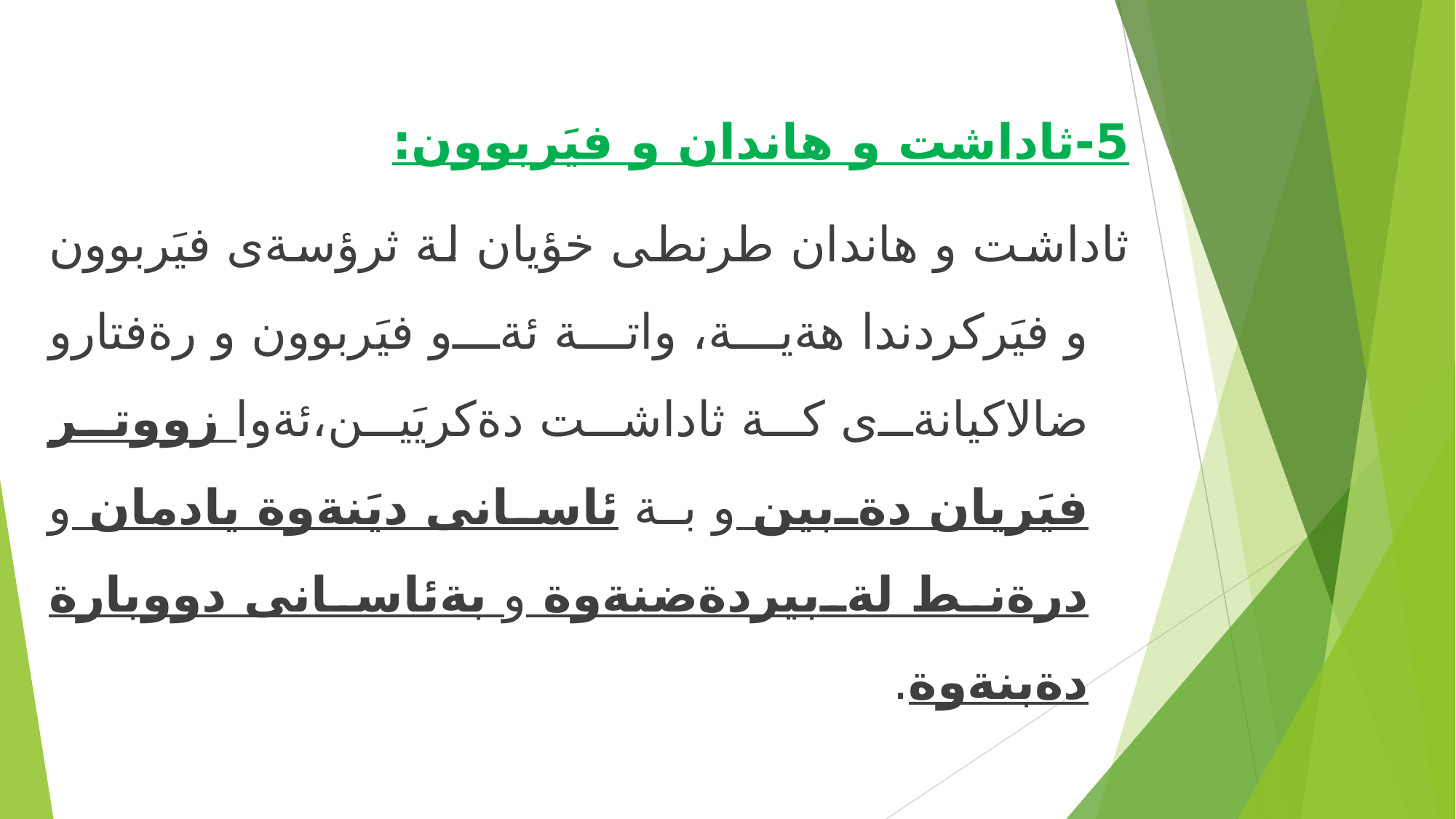

5-ثاداشت و هاندان و فيَربوون:
ثاداشت و هاندان طرنطى خؤيان لة ثرؤسةى فيَربوون و فيَركردندا هةية، واتة ئةو فيَربوون و رةفتارو ضالاكيانةى كة ثاداشت دةكريَين،ئةوا زووتر فيَريان دةبين و بة ئاسانى ديَنةوة يادمان و درةنط لةبيردةضنةوة و بةئاسانى دووبارة دةبنةوة.